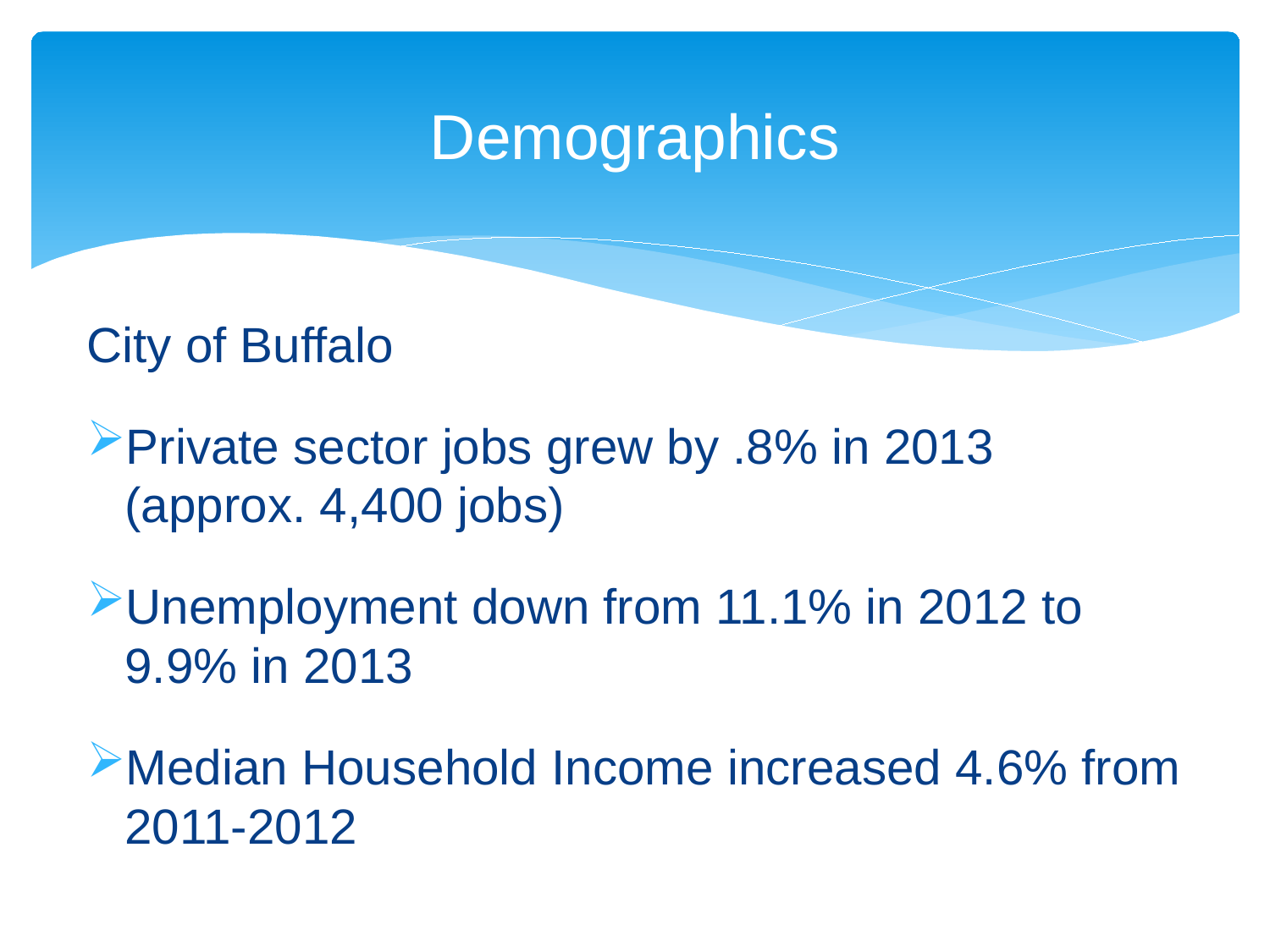

# Demographics
City of Buffalo
Private sector jobs grew by .8% in 2013 (approx. 4,400 jobs)
Unemployment down from 11.1% in 2012 to 9.9% in 2013
Median Household Income increased 4.6% from 2011-2012